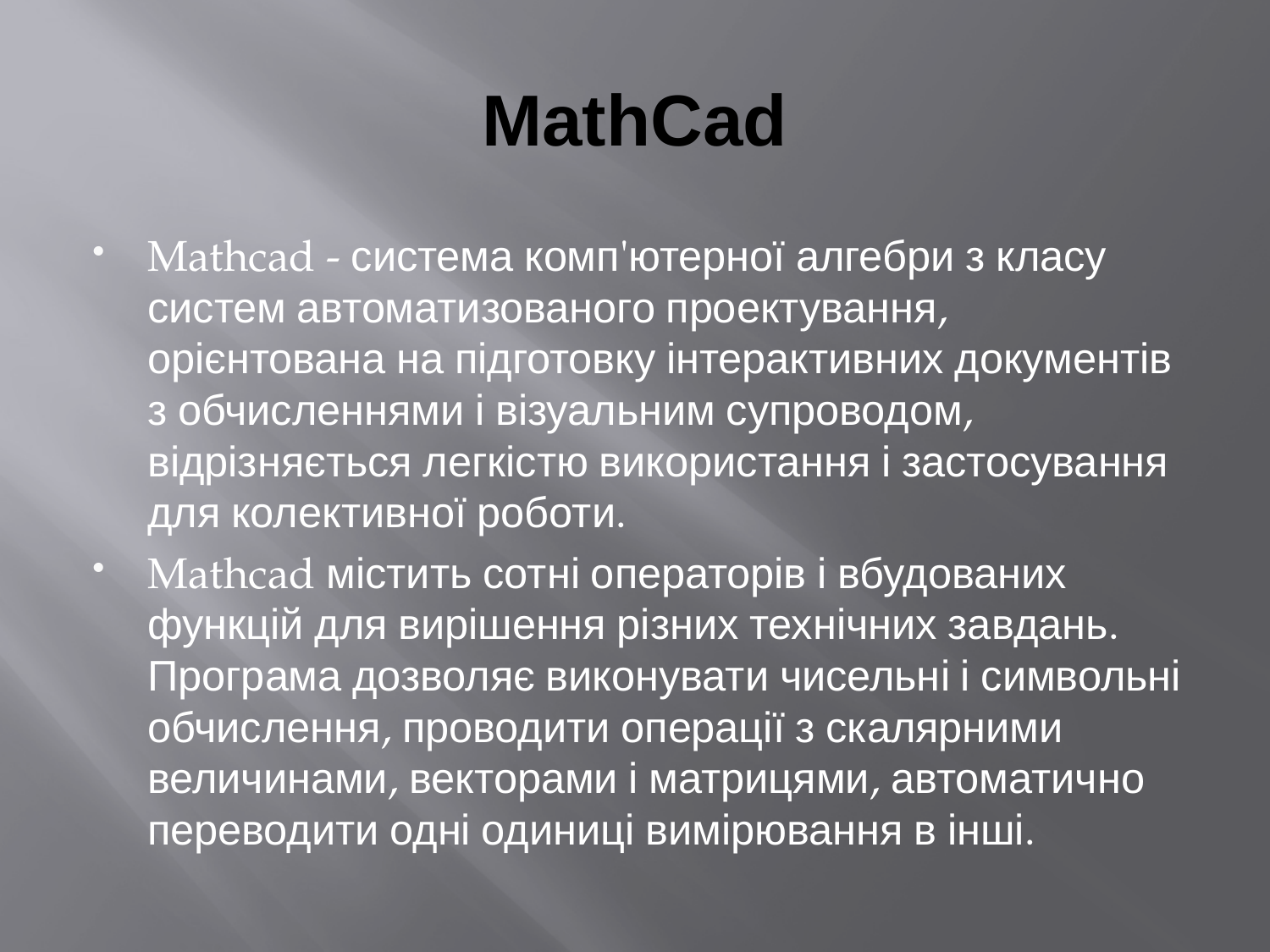

# MathCad
Mathcad - система комп'ютерної алгебри з класу систем автоматизованого проектування, орієнтована на підготовку інтерактивних документів з обчисленнями і візуальним супроводом, відрізняється легкістю використання і застосування для колективної роботи.
Mathcad містить сотні операторів і вбудованих функцій для вирішення різних технічних завдань. Програма дозволяє виконувати чисельні і символьні обчислення, проводити операції з скалярними величинами, векторами і матрицями, автоматично переводити одні одиниці вимірювання в інші.